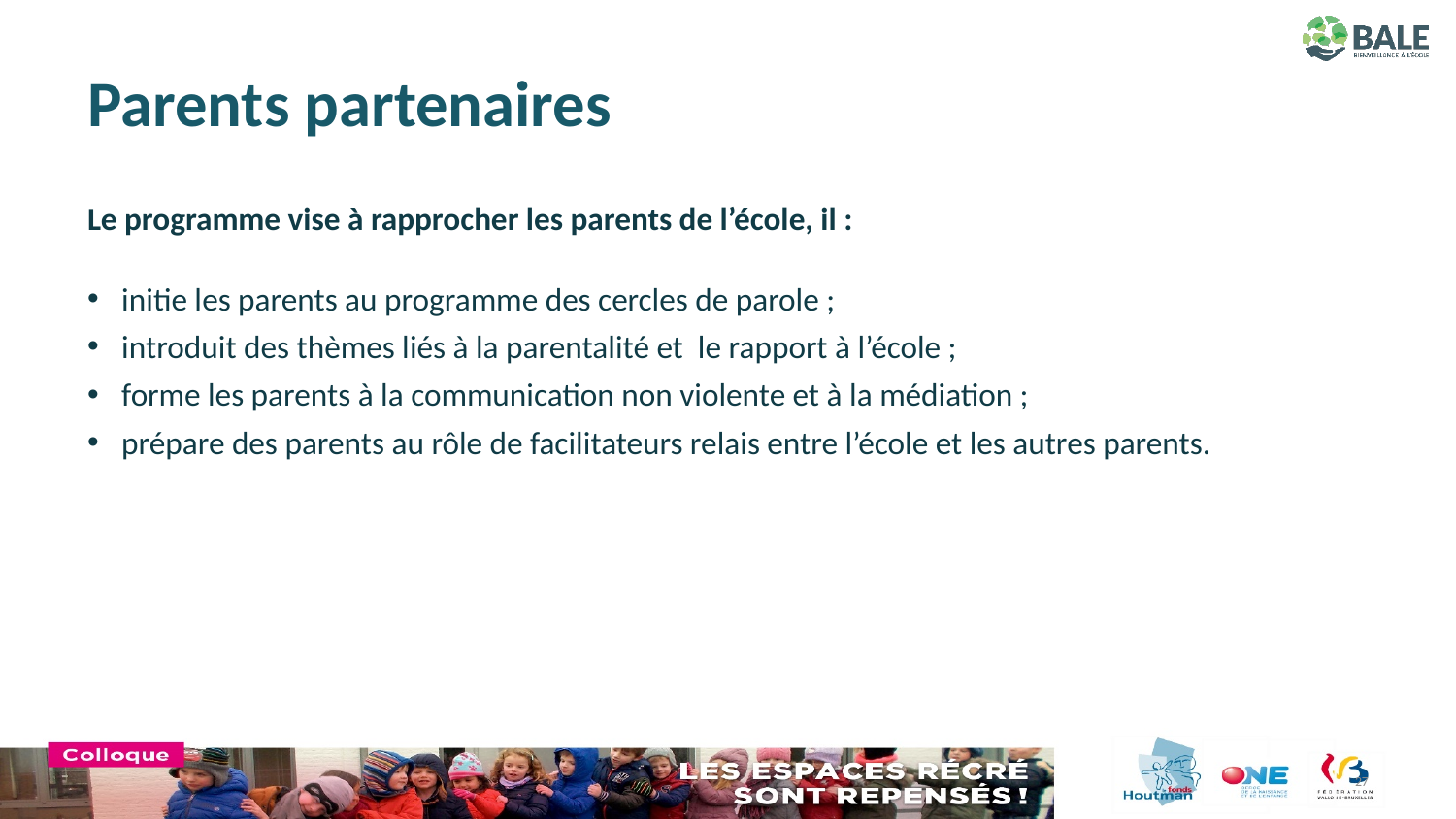

# Parents partenaires
Le programme vise à rapprocher les parents de l’école, il :

initie les parents au programme des cercles de parole ;
introduit des thèmes liés à la parentalité et  le rapport à l’école ;
forme les parents à la communication non violente et à la médiation ;
prépare des parents au rôle de facilitateurs relais entre l’école et les autres parents.
27